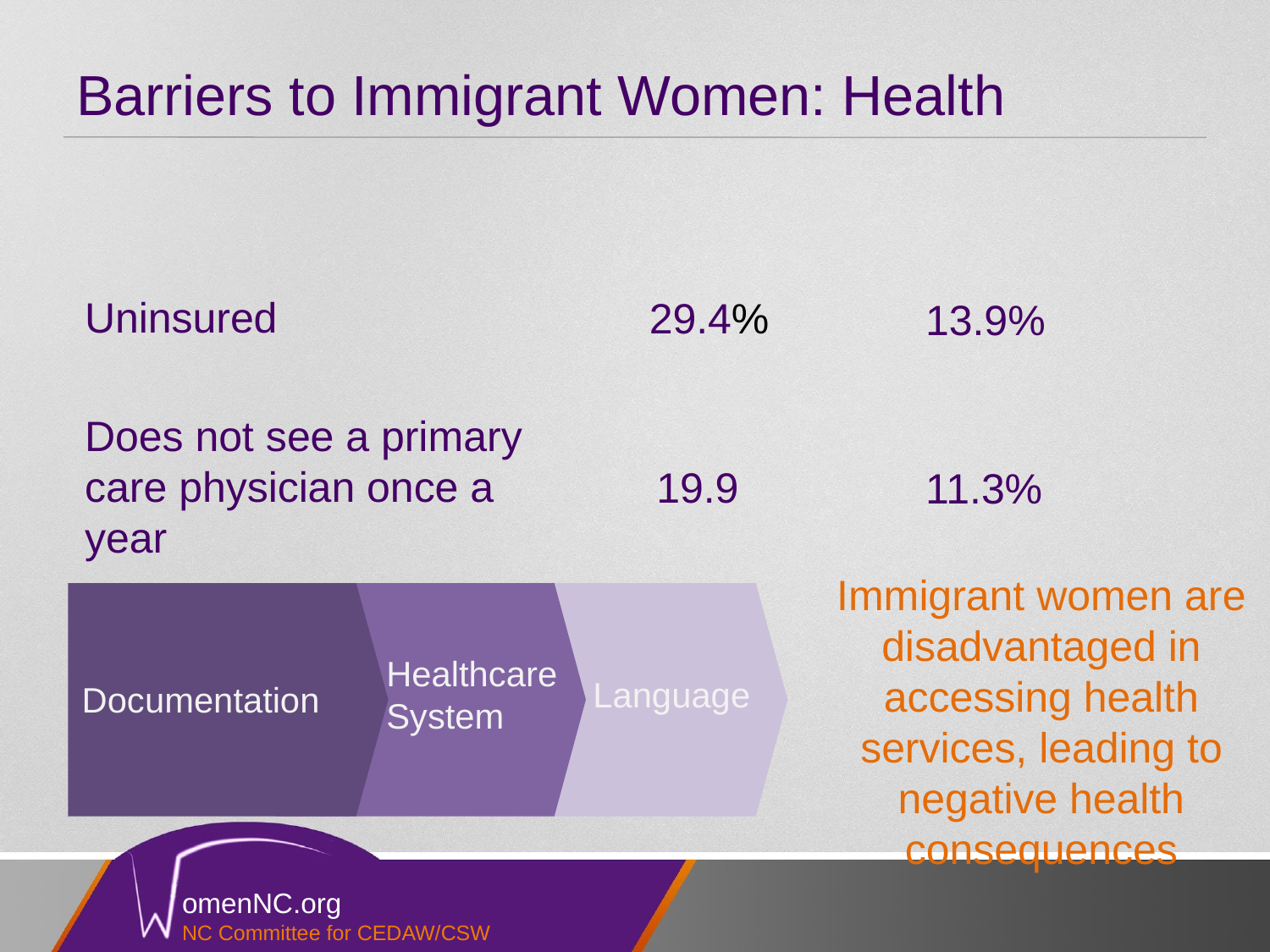

# Barriers to Immigrant Women: Health
Uninsured

Does not see a primary care physician once a year
29.4%
13.9%
19.9
11.3%
Immigrant women are disadvantaged in accessing health services, leading to negative health consequences

Healthcare
System
Language
Documentation